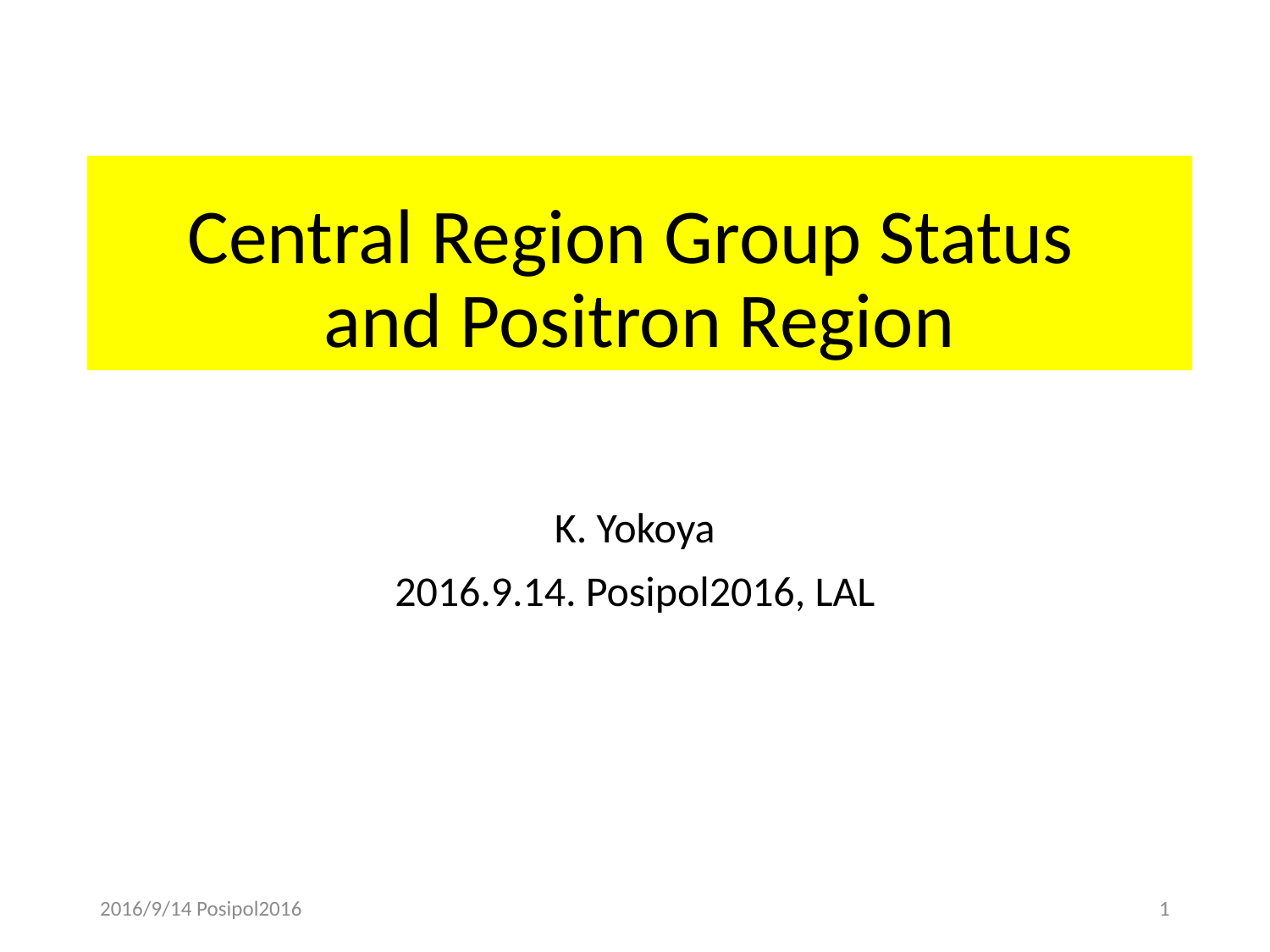

# Central Region Group Status and Positron Region
K. Yokoya
2016.9.14. Posipol2016, LAL
2016/9/14 Posipol2016
1